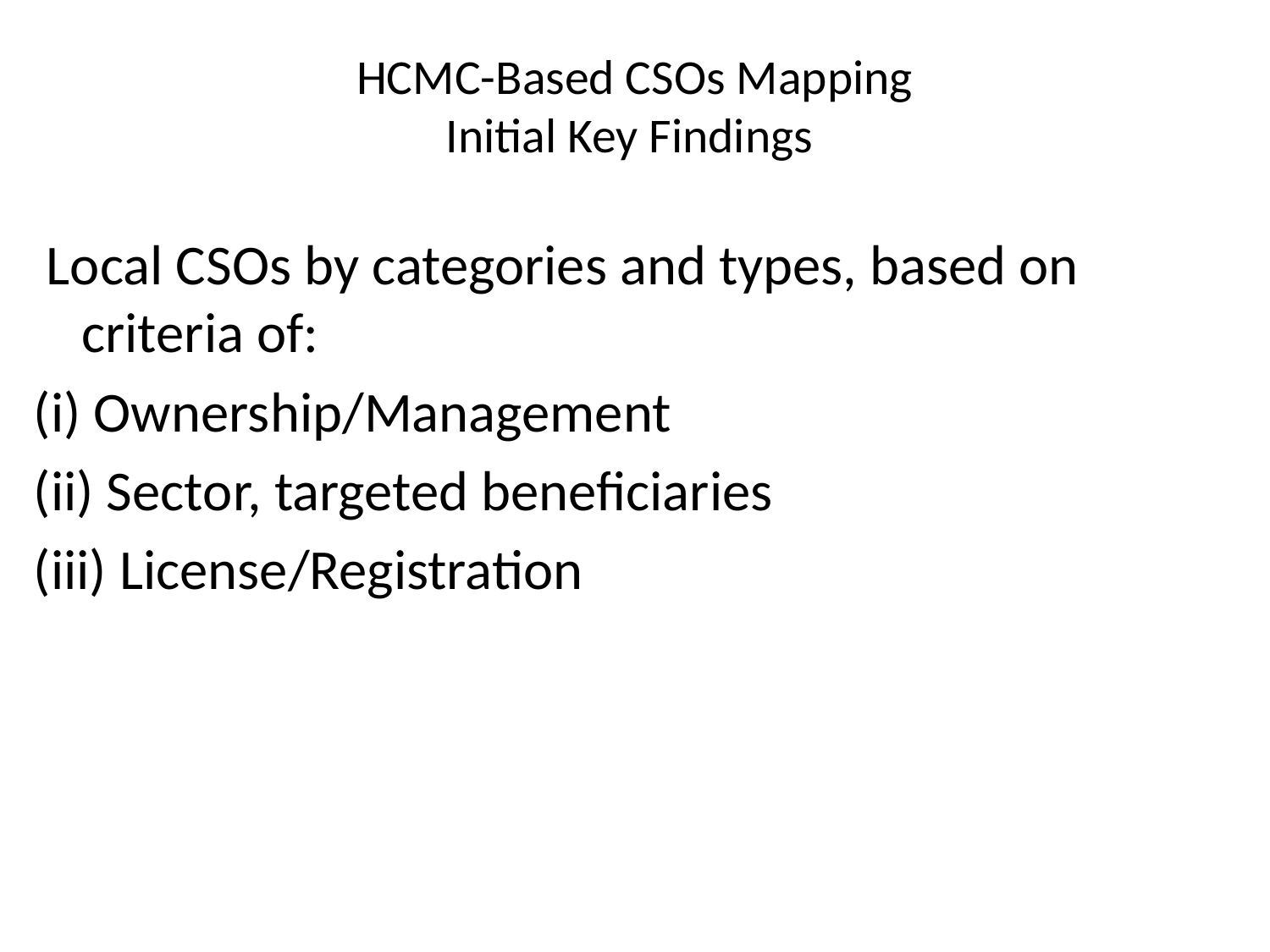

# HCMC-Based CSOs Mapping Initial Key Findings
 Local CSOs by categories and types, based on criteria of:
(i) Ownership/Management
(ii) Sector, targeted beneficiaries
(iii) License/Registration